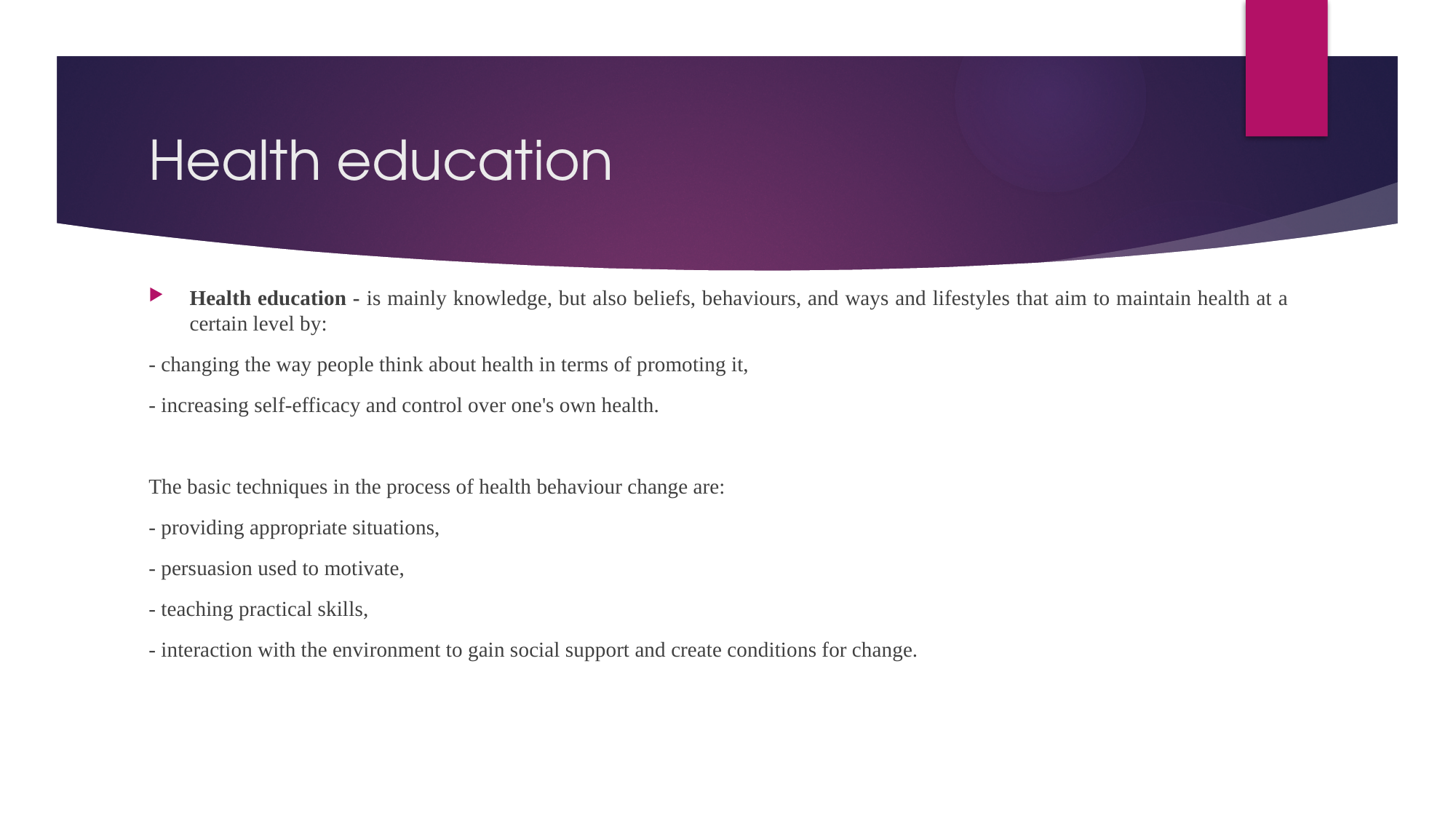

# Health education
Health education - is mainly knowledge, but also beliefs, behaviours, and ways and lifestyles that aim to maintain health at a certain level by:
- changing the way people think about health in terms of promoting it,
- increasing self-efficacy and control over one's own health.

The basic techniques in the process of health behaviour change are:
- providing appropriate situations,
- persuasion used to motivate,
- teaching practical skills,
- interaction with the environment to gain social support and create conditions for change.